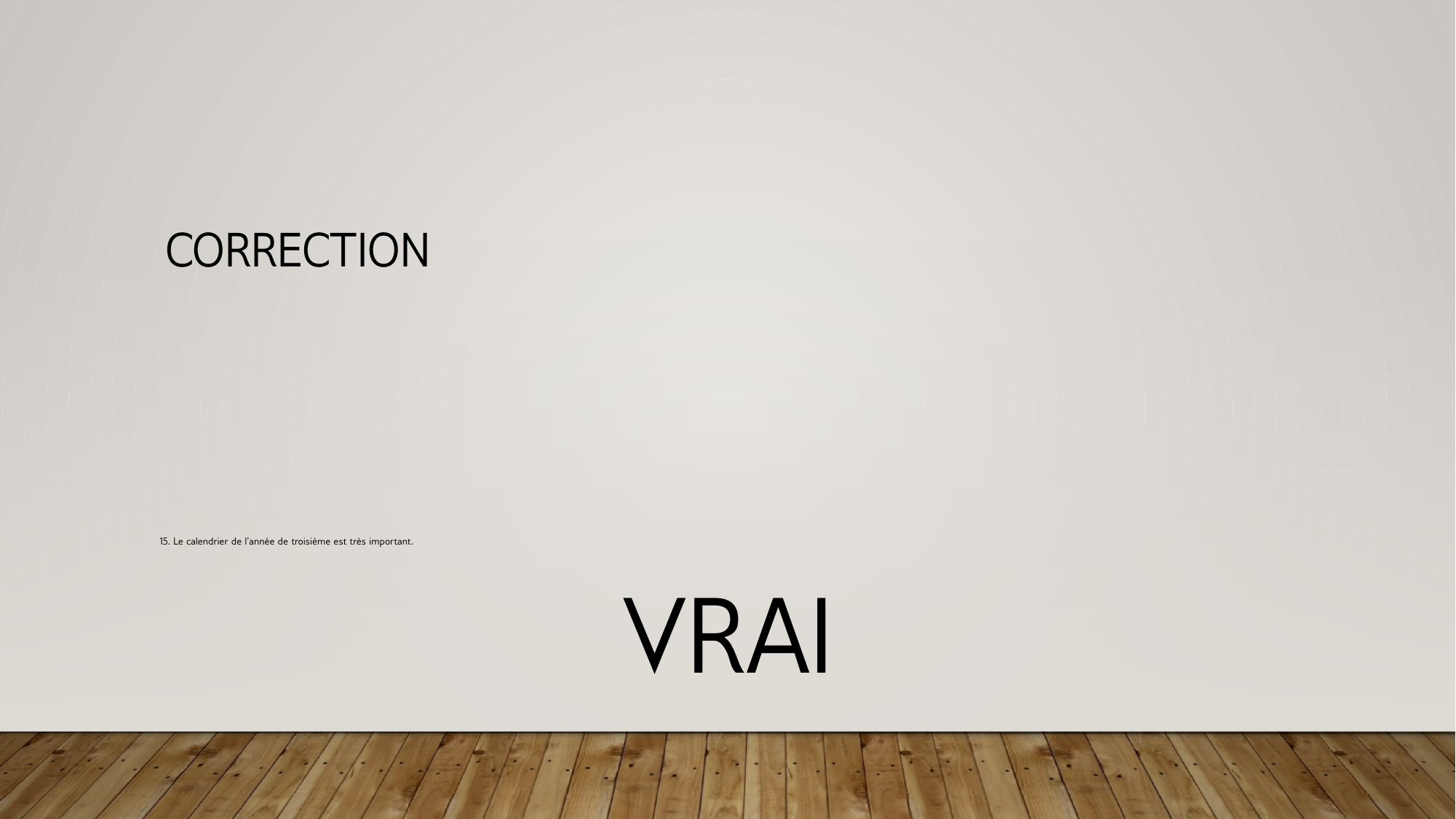

# Correction

15. Le calendrier de l’année de troisième est très important.

VRAI